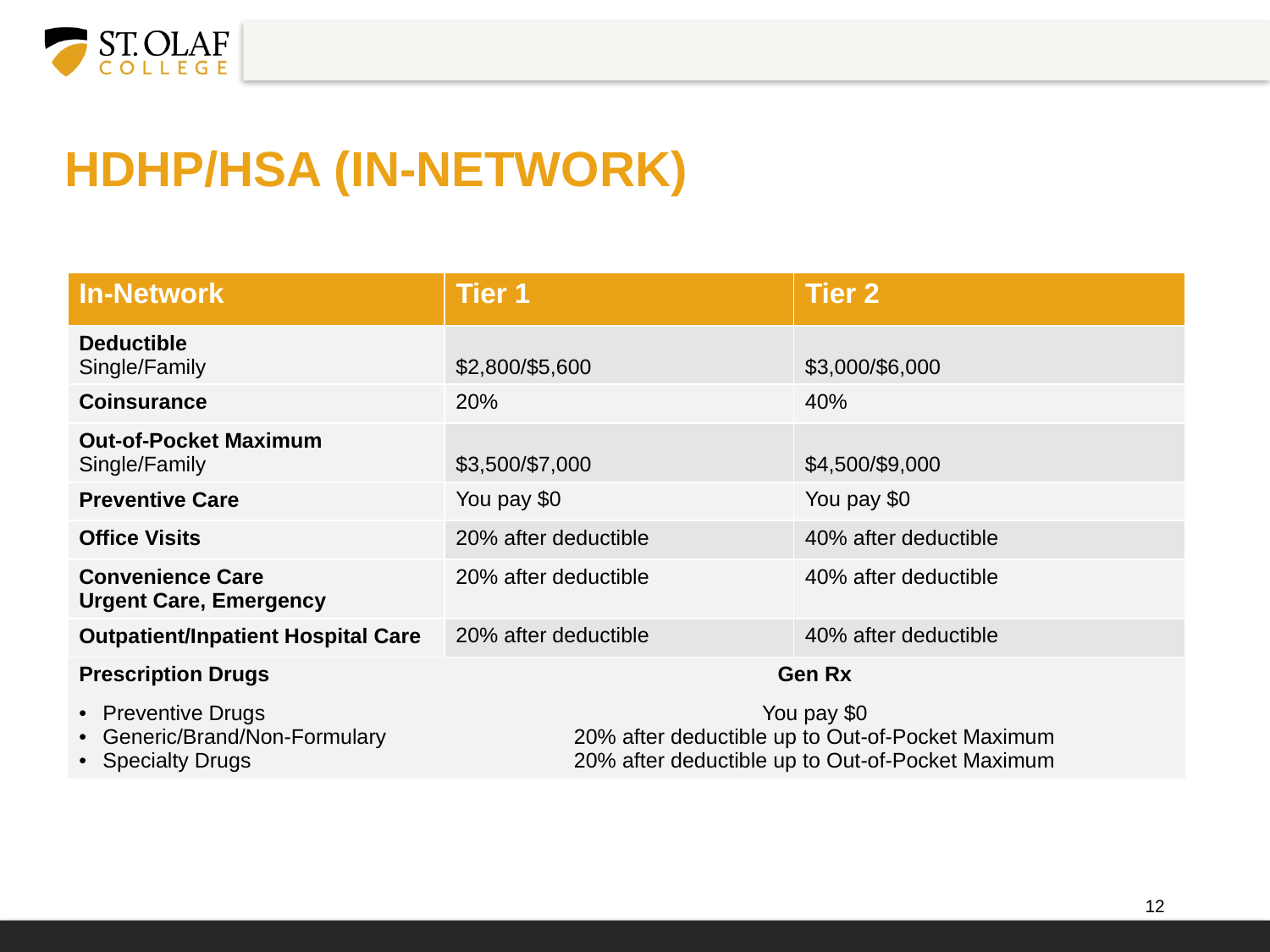

# HDHP/HSA (In-Network)

| In-Network | Tier 1 | Tier 2 |
| --- | --- | --- |
| Deductible Single/Family | $2,800/$5,600 | $3,000/$6,000 |
| Coinsurance | 20% | 40% |
| Out-of-Pocket Maximum Single/Family | $3,500/$7,000 | $4,500/$9,000 |
| Preventive Care | You pay $0 | You pay $0 |
| Office Visits | 20% after deductible | 40% after deductible |
| Convenience Care Urgent Care, Emergency | 20% after deductible | 40% after deductible |
| Outpatient/Inpatient Hospital Care | 20% after deductible | 40% after deductible |
| Prescription Drugs | Gen Rx |  |
| Preventive Drugs Generic/Brand/Non-Formulary Specialty Drugs | You pay $0 20% after deductible up to Out-of-Pocket Maximum 20% after deductible up to Out-of-Pocket Maximum |  |
12